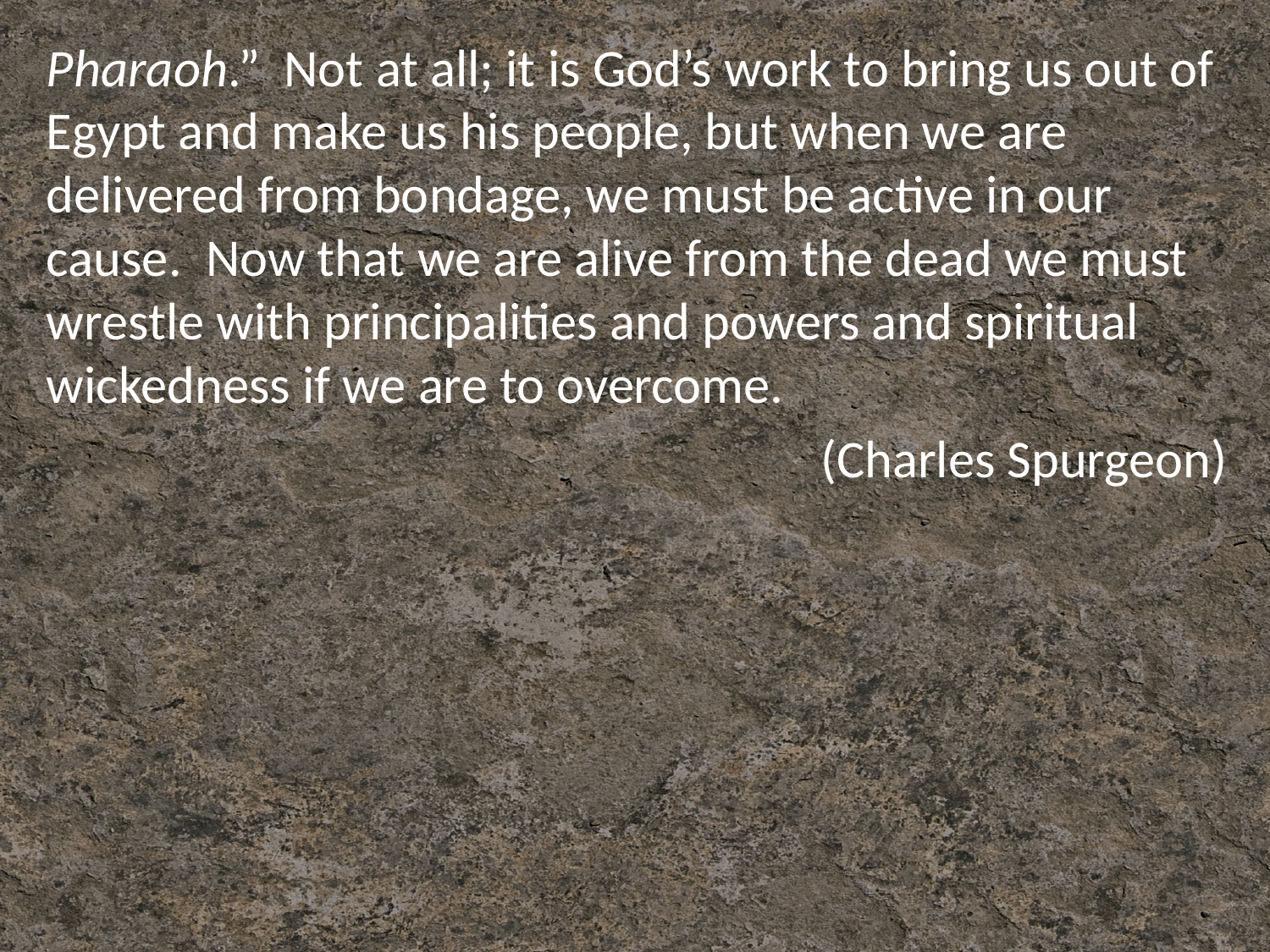

#
Pharaoh.”  Not at all; it is God’s work to bring us out of Egypt and make us his people, but when we are delivered from bondage, we must be active in our cause.  Now that we are alive from the dead we must wrestle with principalities and powers and spiritual wickedness if we are to overcome.
(Charles Spurgeon)